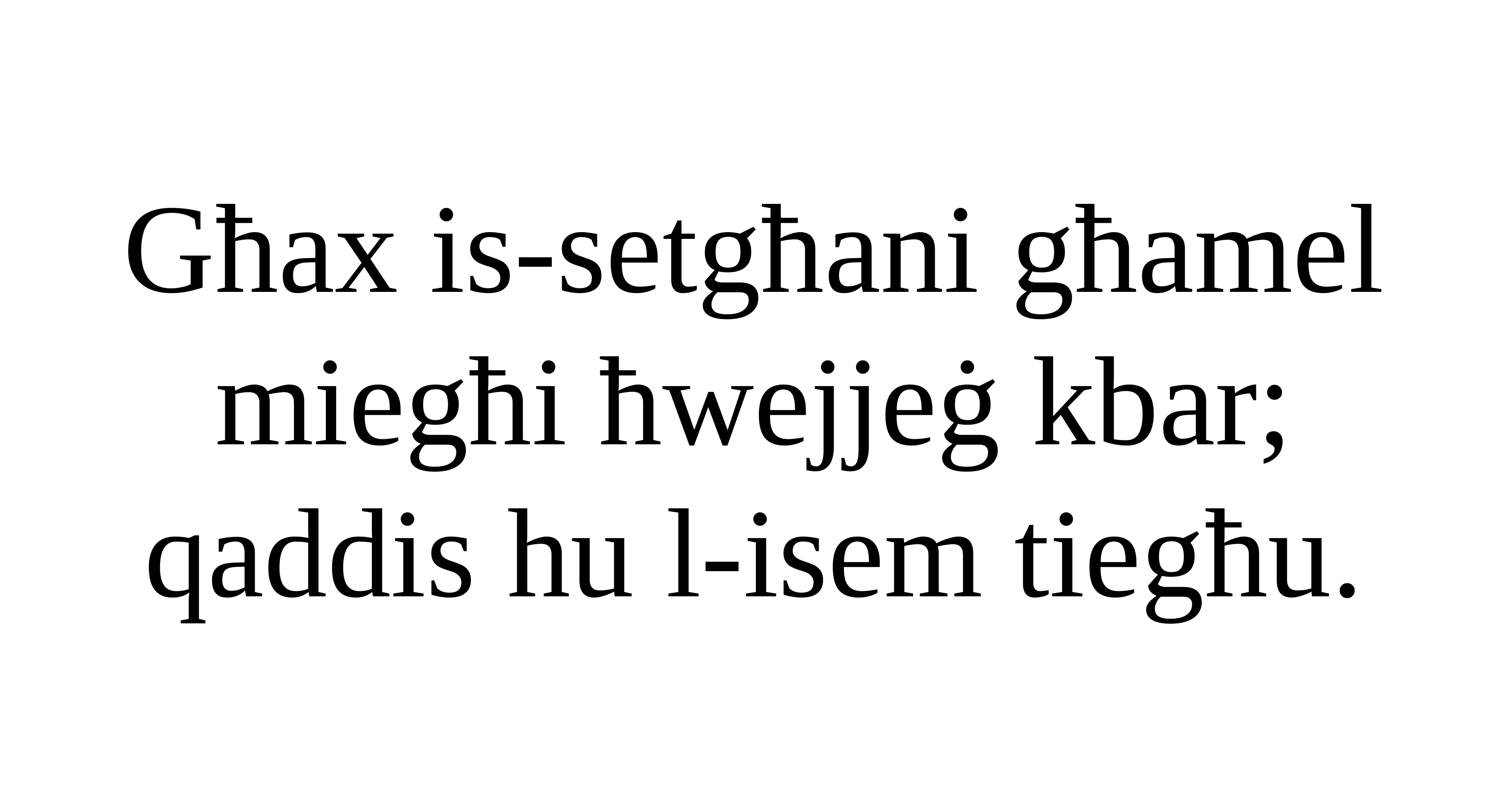

Għax is-setgħani għamel miegħi ħwejjeġ kbar;
qaddis hu l-isem tiegħu.